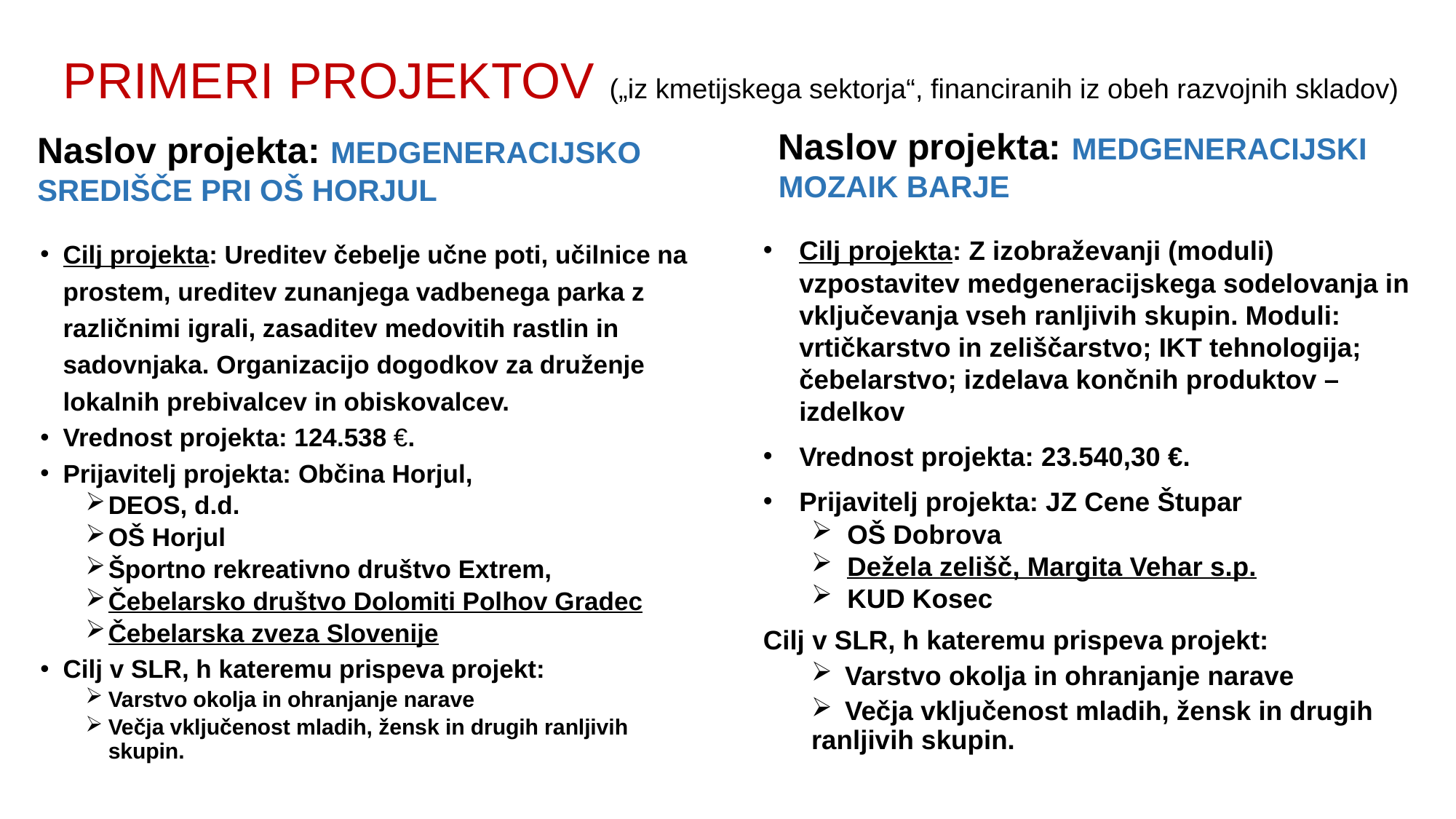

# PRIMERI PROJEKTOV („iz kmetijskega sektorja“, financiranih iz obeh razvojnih skladov)
Naslov projekta: MEDGENERACIJSKI MOZAIK BARJE
Naslov projekta: MEDGENERACIJSKO SREDIŠČE PRI OŠ HORJUL
Cilj projekta: Ureditev čebelje učne poti, učilnice na prostem, ureditev zunanjega vadbenega parka z različnimi igrali, zasaditev medovitih rastlin in sadovnjaka. Organizacijo dogodkov za druženje lokalnih prebivalcev in obiskovalcev.
Vrednost projekta: 124.538 €.
Prijavitelj projekta: Občina Horjul,
DEOS, d.d.
OŠ Horjul
Športno rekreativno društvo Extrem,
Čebelarsko društvo Dolomiti Polhov Gradec
Čebelarska zveza Slovenije
Cilj v SLR, h kateremu prispeva projekt:
Varstvo okolja in ohranjanje narave
Večja vključenost mladih, žensk in drugih ranljivih skupin.

Cilj projekta: Z izobraževanji (moduli)  vzpostavitev medgeneracijskega sodelovanja in vključevanja vseh ranljivih skupin. Moduli: vrtičkarstvo in zeliščarstvo; IKT tehnologija; čebelarstvo; izdelava končnih produktov – izdelkov
Vrednost projekta: 23.540,30 €.
Prijavitelj projekta: JZ Cene Štupar
OŠ Dobrova
Dežela zelišč, Margita Vehar s.p.
KUD Kosec
Cilj v SLR, h kateremu prispeva projekt:
  Varstvo okolja in ohranjanje narave
  Večja vključenost mladih, žensk in drugih ranljivih skupin.